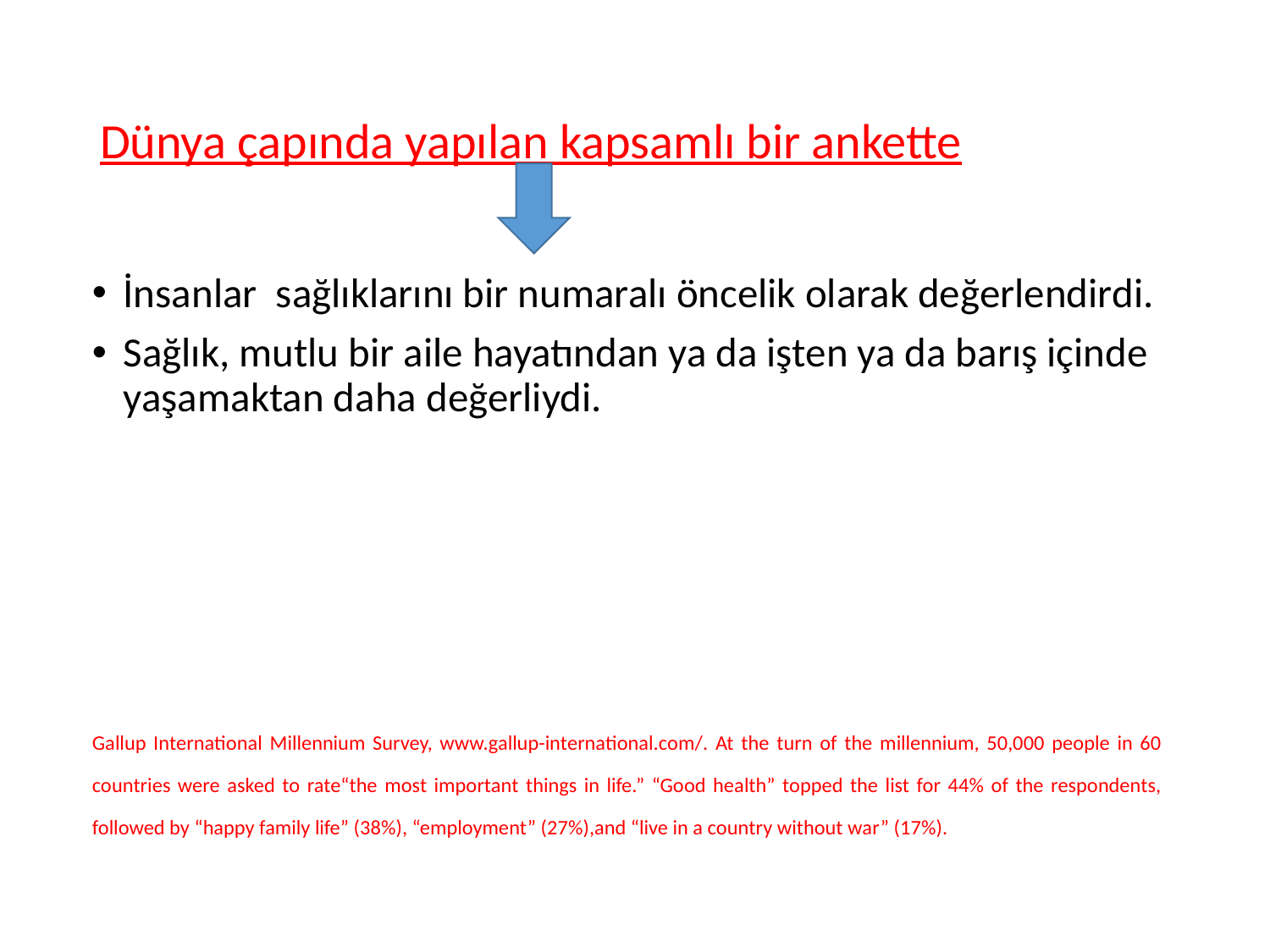

# Dünya çapında yapılan kapsamlı bir ankette

İnsanlar  sağlıklarını bir numaralı öncelik olarak değerlendirdi.
Sağlık, mutlu bir aile hayatından ya da işten ya da barış içinde yaşamaktan daha değerliydi.

Gallup International Millennium Survey, www.gallup-international.com/. At the turn of the millennium, 50,000 people in 60 countries were asked to rate“the most important things in life.” “Good health” topped the list for 44% of the respondents, followed by “happy family life” (38%), “employment” (27%),and “live in a country without war” (17%).